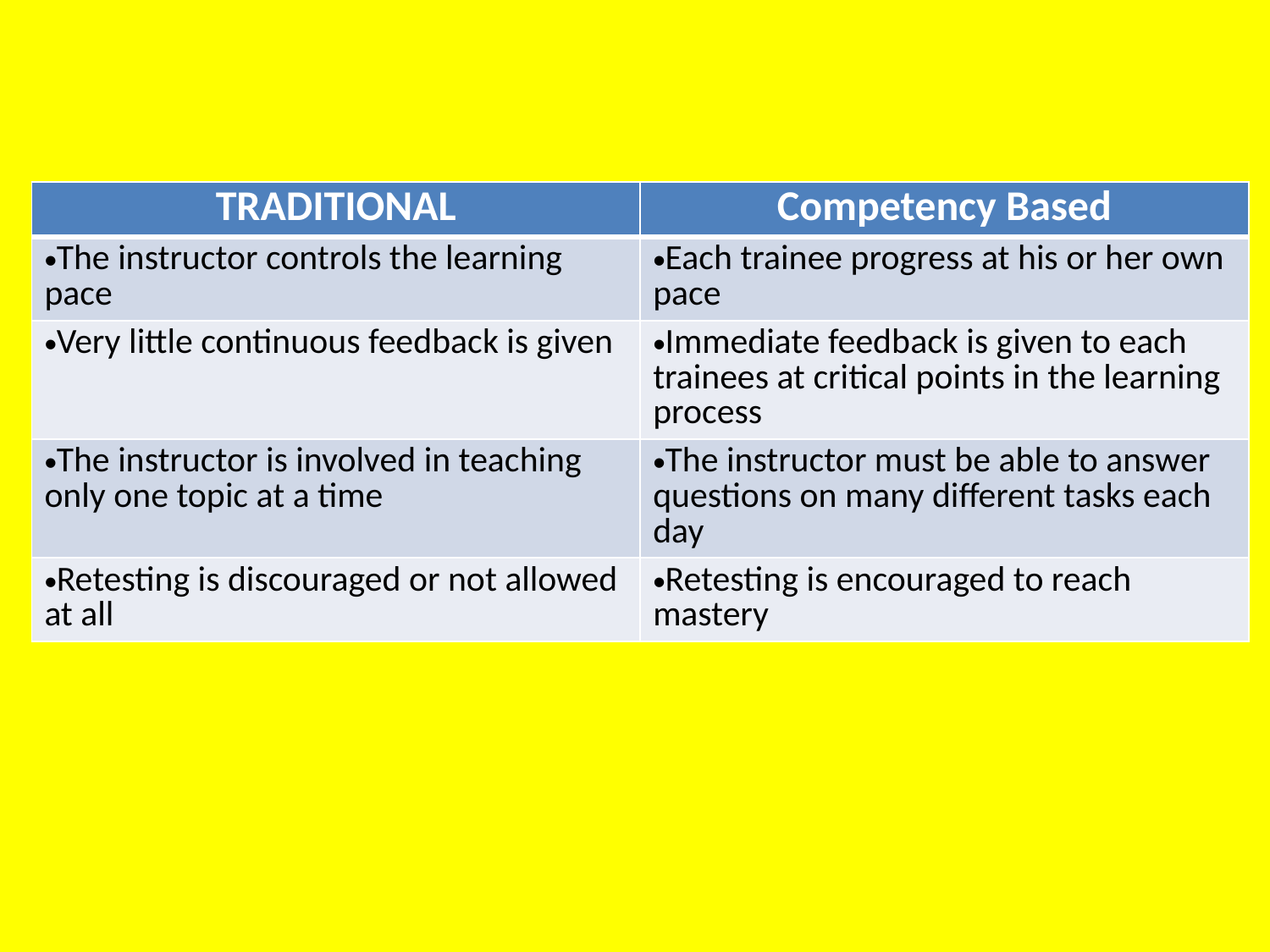

| TRADITIONAL | Competency Based |
| --- | --- |
| The instructor controls the learning pace | Each trainee progress at his or her own pace |
| Very little continuous feedback is given | Immediate feedback is given to each trainees at critical points in the learning process |
| The instructor is involved in teaching only one topic at a time | The instructor must be able to answer questions on many different tasks each day |
| Retesting is discouraged or not allowed at all | Retesting is encouraged to reach mastery |